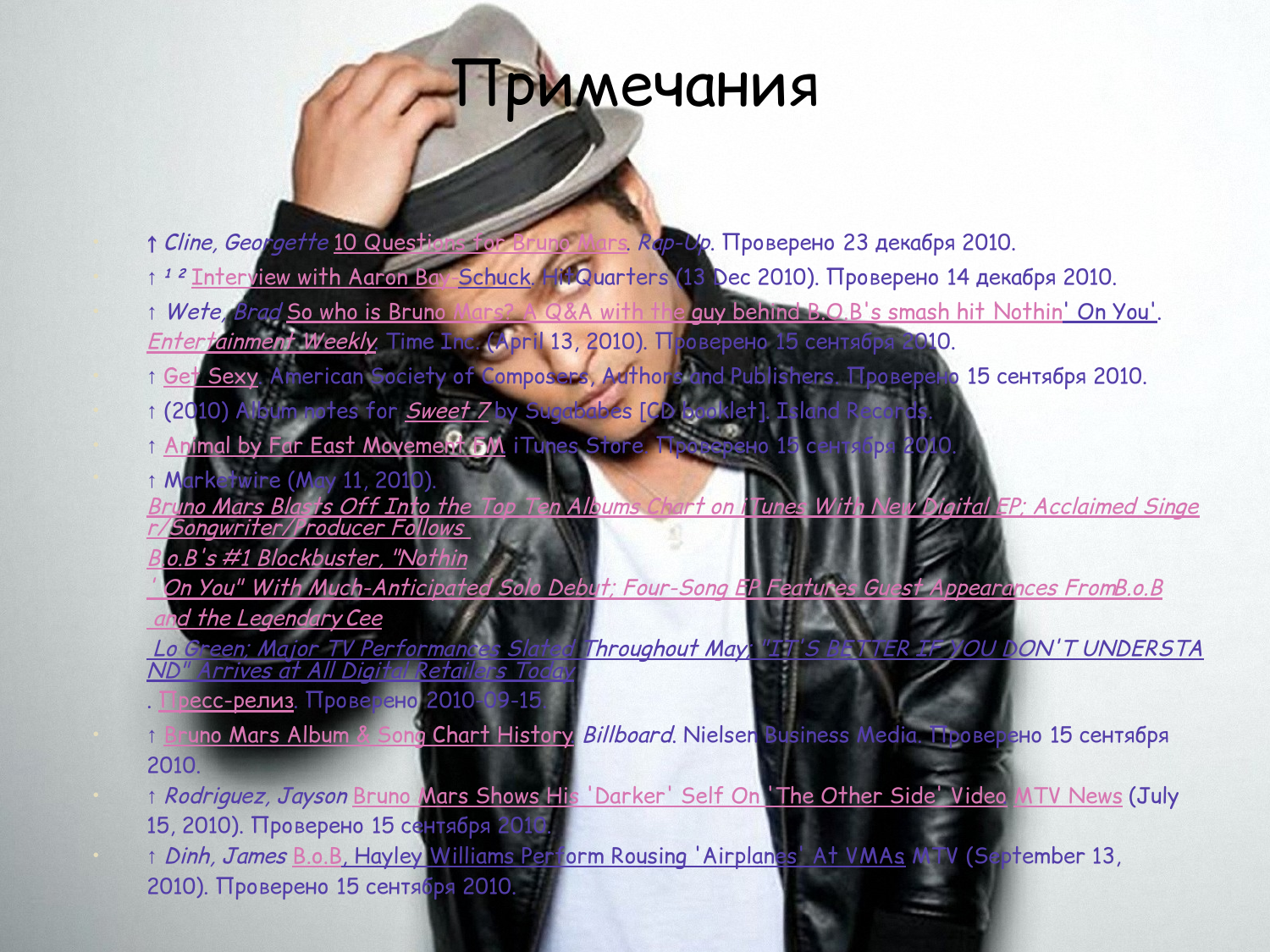

# Примечания
↑ Cline, Georgette 10 Questions for Bruno Mars. Rap-Up. Проверено 23 декабря 2010.
↑ 1 2 Interview with Aaron Bay-Schuck. HitQuarters (13 Dec 2010). Проверено 14 декабря 2010.
↑ Wete, Brad So who is Bruno Mars? A Q&A with the guy behind B.O.B's smash hit 'Nothin' On You'. Entertainment Weekly. Time Inc. (April 13, 2010). Проверено 15 сентября 2010.
↑ Get Sexy. American Society of Composers, Authors and Publishers. Проверено 15 сентября 2010.
↑ (2010) Album notes for Sweet 7 by Sugababes [CD booklet]. Island Records.
↑ Animal by Far East Movement FM. iTunes Store. Проверено 15 сентября 2010.
↑ Marketwire (May 11, 2010). Bruno Mars Blasts Off Into the Top Ten Albums Chart on iTunes With New Digital EP; Acclaimed Singer/Songwriter/Producer Follows B.o.B's #1 Blockbuster, "Nothin' On You" With Much-Anticipated Solo Debut; Four-Song EP Features Guest Appearances From B.o.B and the Legendary Cee Lo Green; Major TV Performances Slated Throughout May; "IT'S BETTER IF YOU DON'T UNDERSTAND" Arrives at All Digital Retailers Today. Пресс-релиз. Проверено 2010-09-15.
↑ Bruno Mars Album & Song Chart History. Billboard. Nielsen Business Media. Проверено 15 сентября 2010.
↑ Rodriguez, Jayson Bruno Mars Shows His 'Darker' Self On 'The Other Side' Video. MTV News (July 15, 2010). Проверено 15 сентября 2010.
↑ Dinh, James B.o.B, Hayley Williams Perform Rousing 'Airplanes' At VMAs. MTV (September 13, 2010). Проверено 15 сентября 2010.